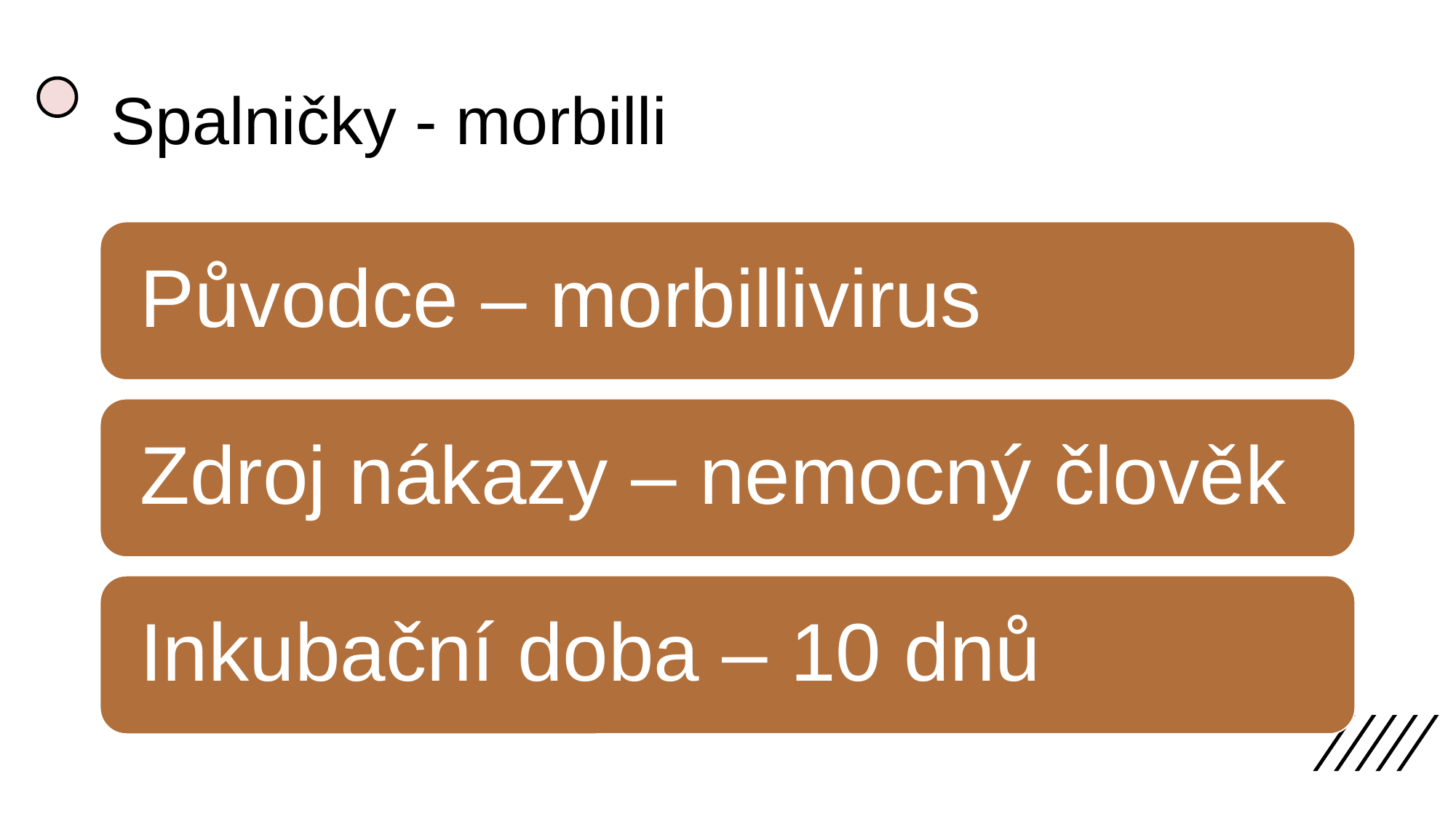

# Spalničky - morbilli
Původce – morbillivirus
Zdroj nákazy – nemocný člověk
Inkubační doba – 10 dnů